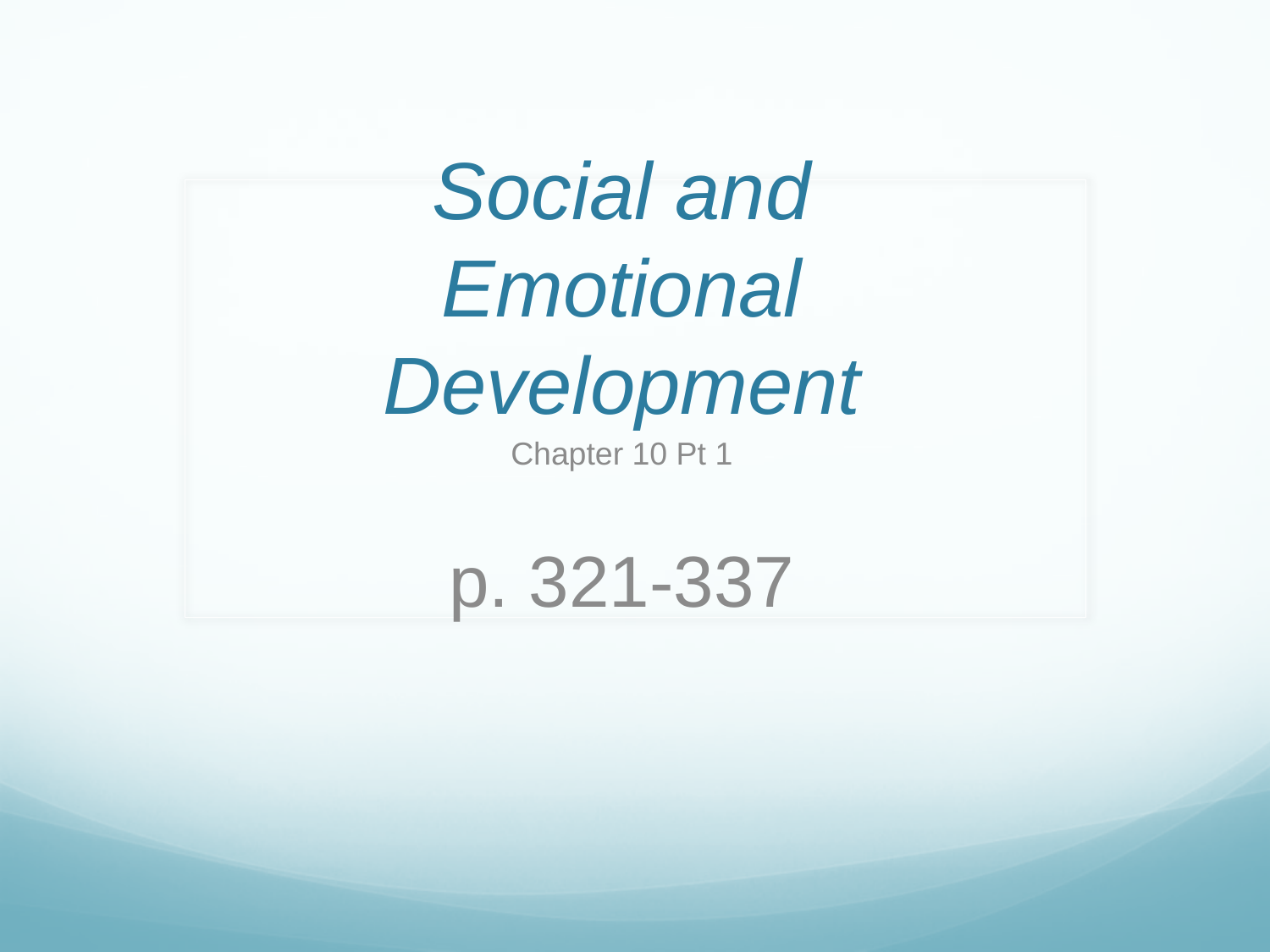

# Social and Emotional Development
Chapter 10 Pt 1

p. 321-337